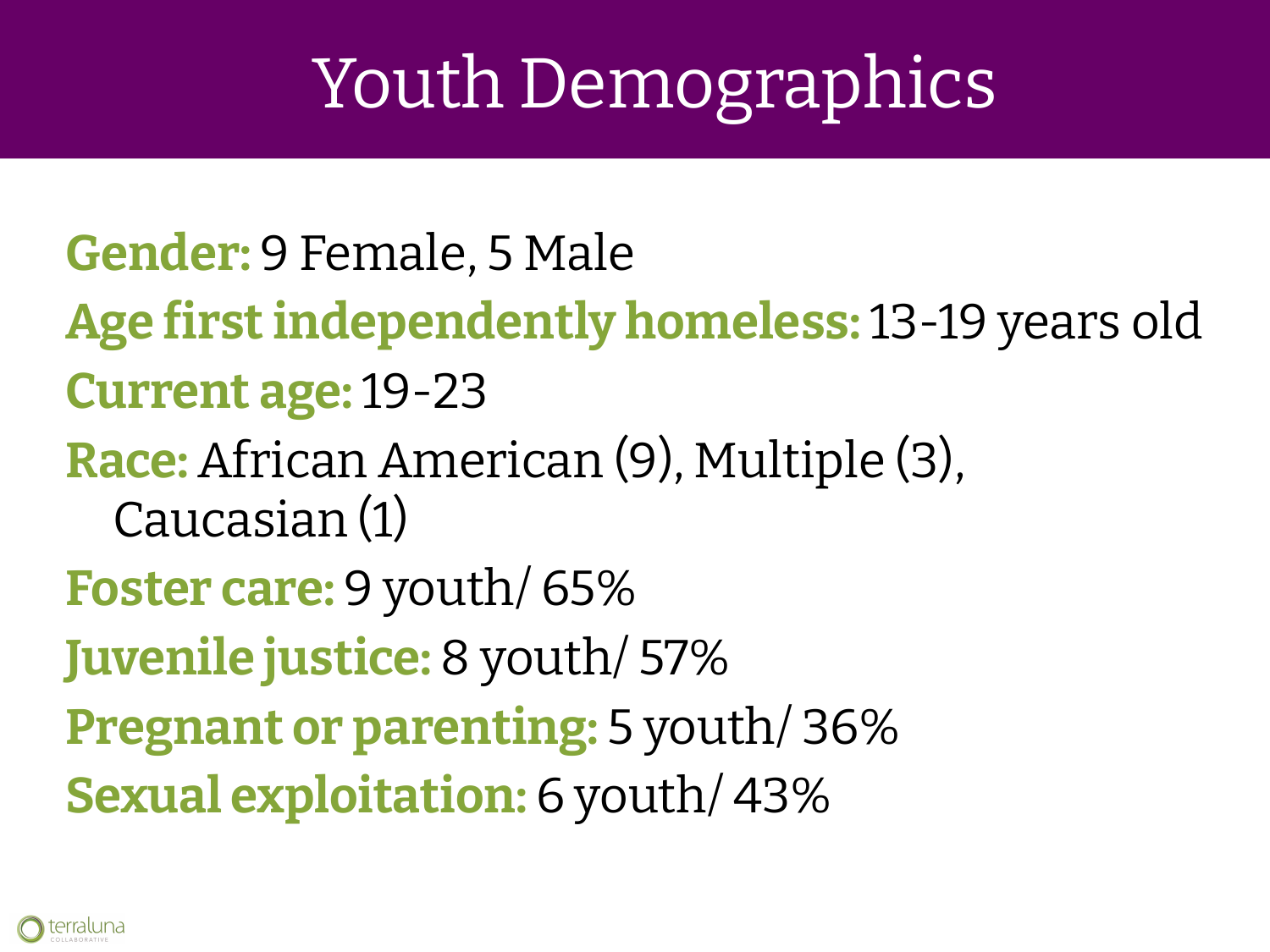

Youth Demographics
Gender: 9 Female, 5 Male
Age first independently homeless: 13-19 years old
Current age: 19-23
Race: African American (9), Multiple (3),
Caucasian (1)
Foster care: 9 youth/ 65%
Juvenile justice: 8 youth/ 57%
Pregnant or parenting: 5 youth/ 36%
Sexual exploitation: 6 youth/ 43%